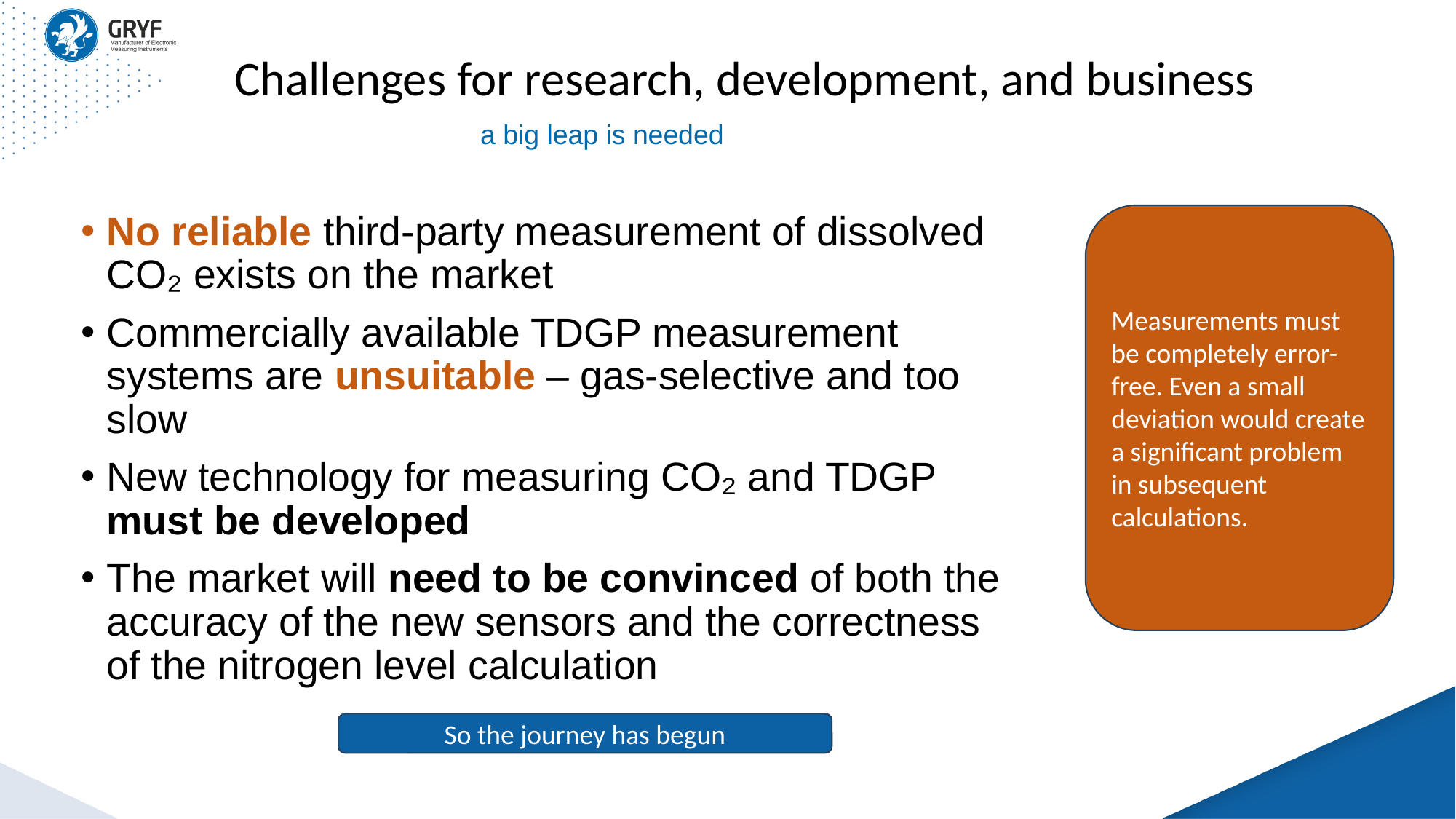

# Challenges for research, development, and business
a big leap is needed
No reliable third-party measurement of dissolved CO₂ exists on the market
Commercially available TDGP measurement systems are unsuitable – gas-selective and too slow
New technology for measuring CO₂ and TDGP must be developed
The market will need to be convinced of both the accuracy of the new sensors and the correctness of the nitrogen level calculation
Measurements must be completely error-free. Even a small deviation would create a significant problem in subsequent calculations.
So the journey has begun